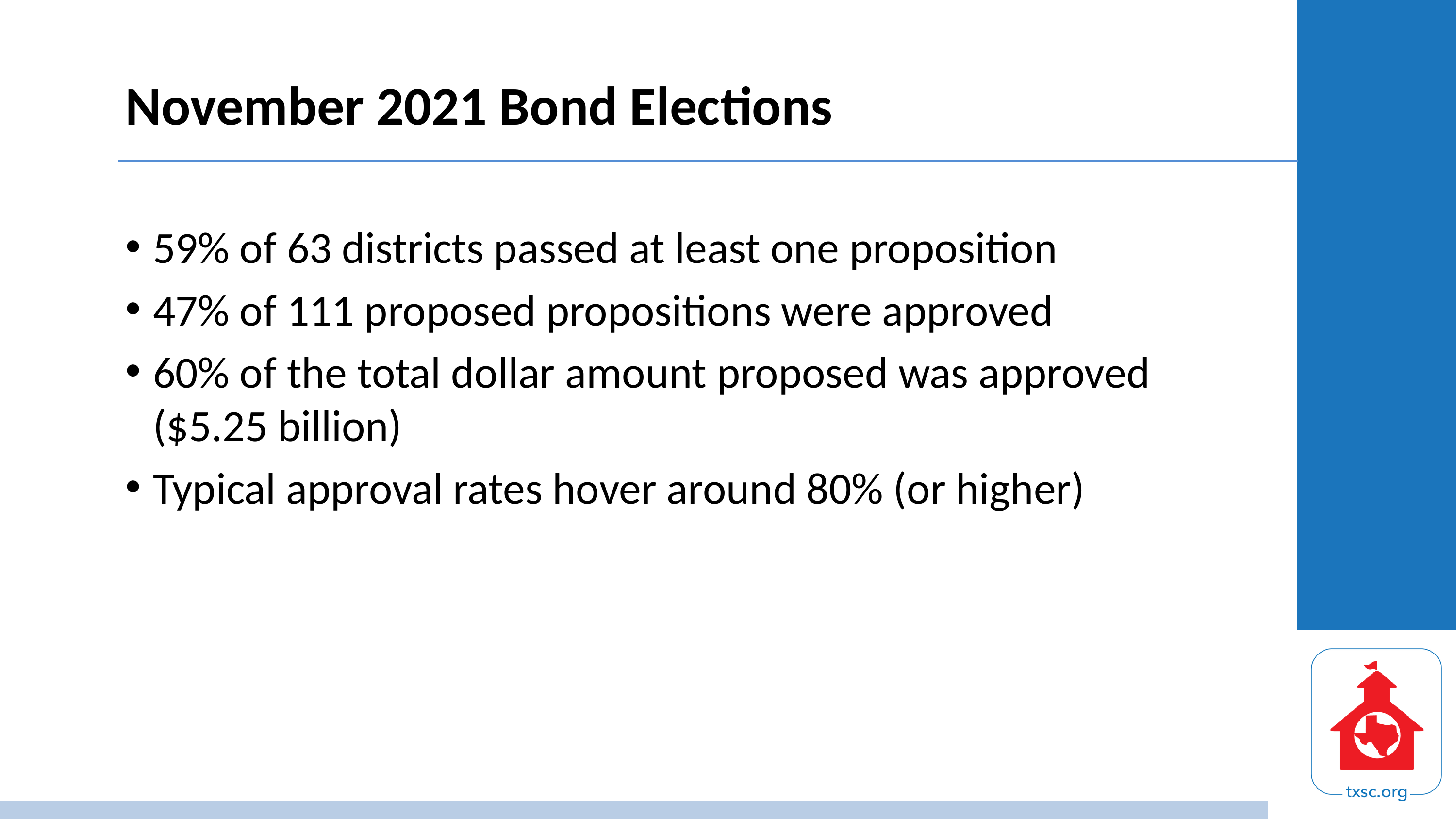

# November 2021 Bond Elections
59% of 63 districts passed at least one proposition
47% of 111 proposed propositions were approved
60% of the total dollar amount proposed was approved ($5.25 billion)
Typical approval rates hover around 80% (or higher)